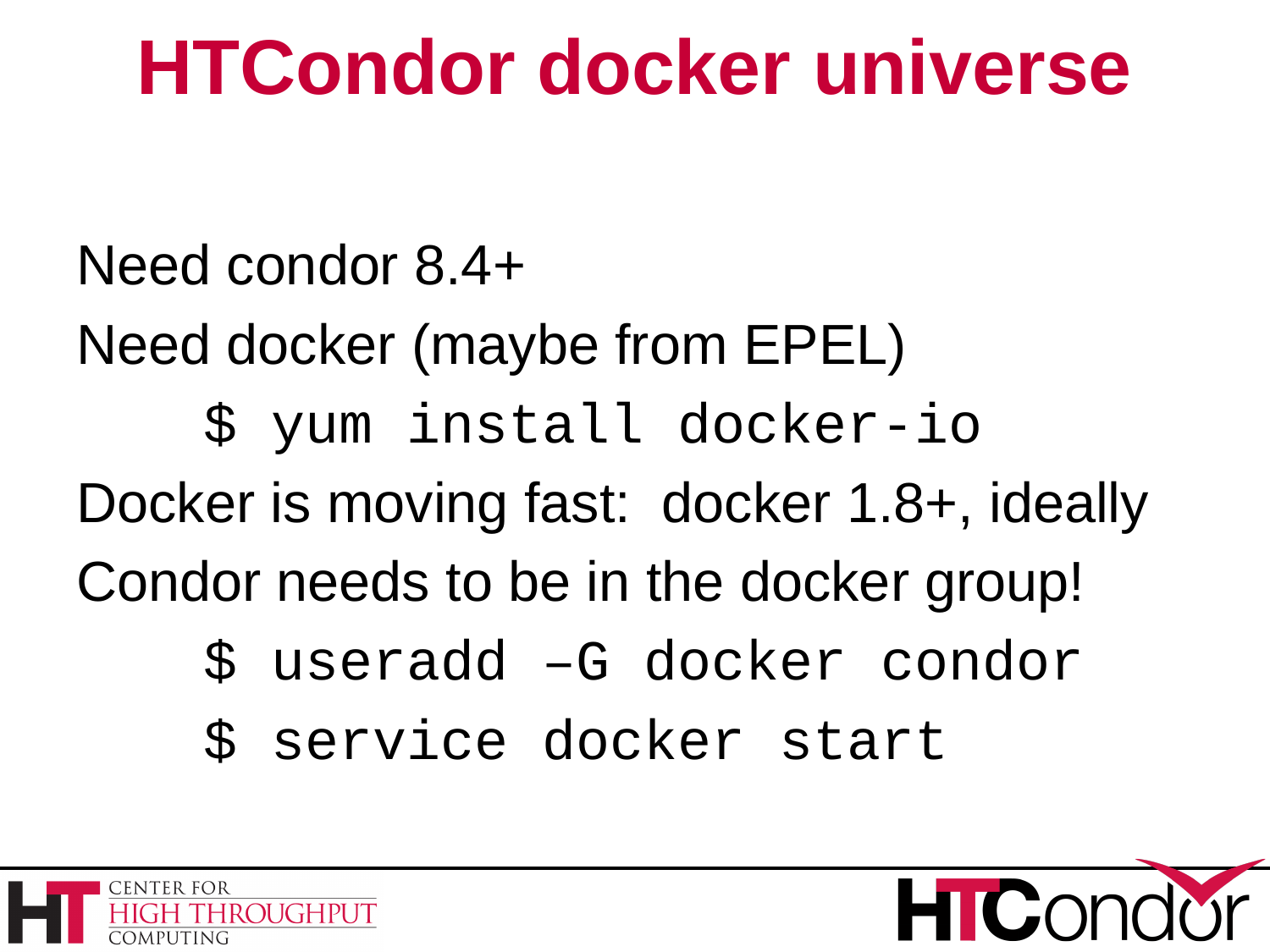

# HTCondor docker universe
Need condor 8.4+
Need docker (maybe from EPEL)
	$ yum install docker-io
Docker is moving fast:  docker 1.8+, ideally
Condor needs to be in the docker group!
	$ useradd –G docker condor
	$ service docker start